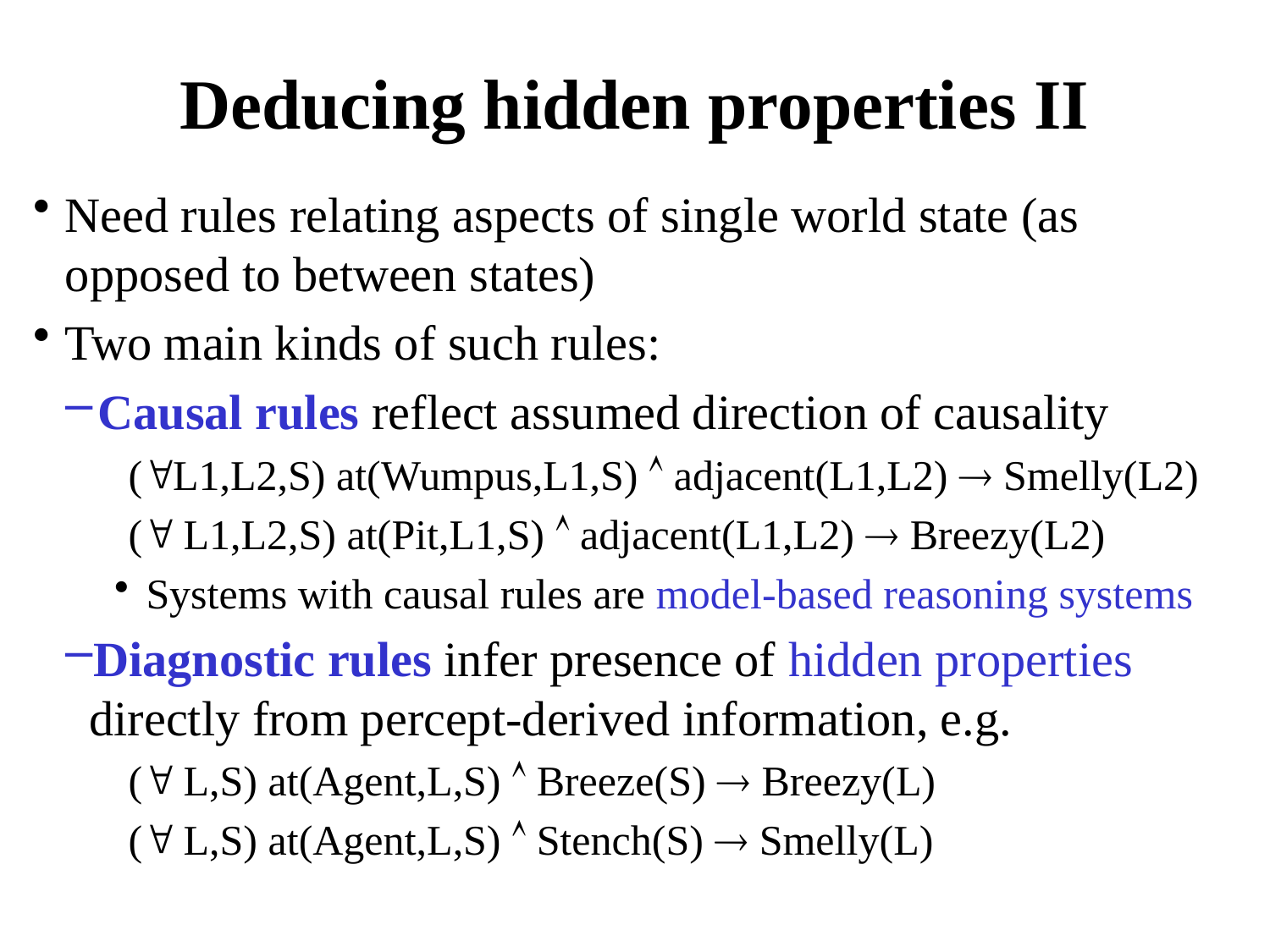

# Deducing hidden properties II
Need rules relating aspects of single world state (as
opposed to between states)
Two main kinds of such rules:
Causal rules reflect assumed direction of causality
(∀L1,L2,S) at(Wumpus,L1,S) ∧ adjacent(L1,L2) → Smelly(L2)
(∀ L1,L2,S) at(Pit,L1,S) ∧ adjacent(L1,L2) → Breezy(L2)
Systems with causal rules are model-based reasoning systems
Diagnostic rules infer presence of hidden properties directly from percept-derived information, e.g.
(∀ L,S) at(Agent,L,S) ∧ Breeze(S) → Breezy(L)
(∀ L,S) at(Agent,L,S) ∧ Stench(S) → Smelly(L)